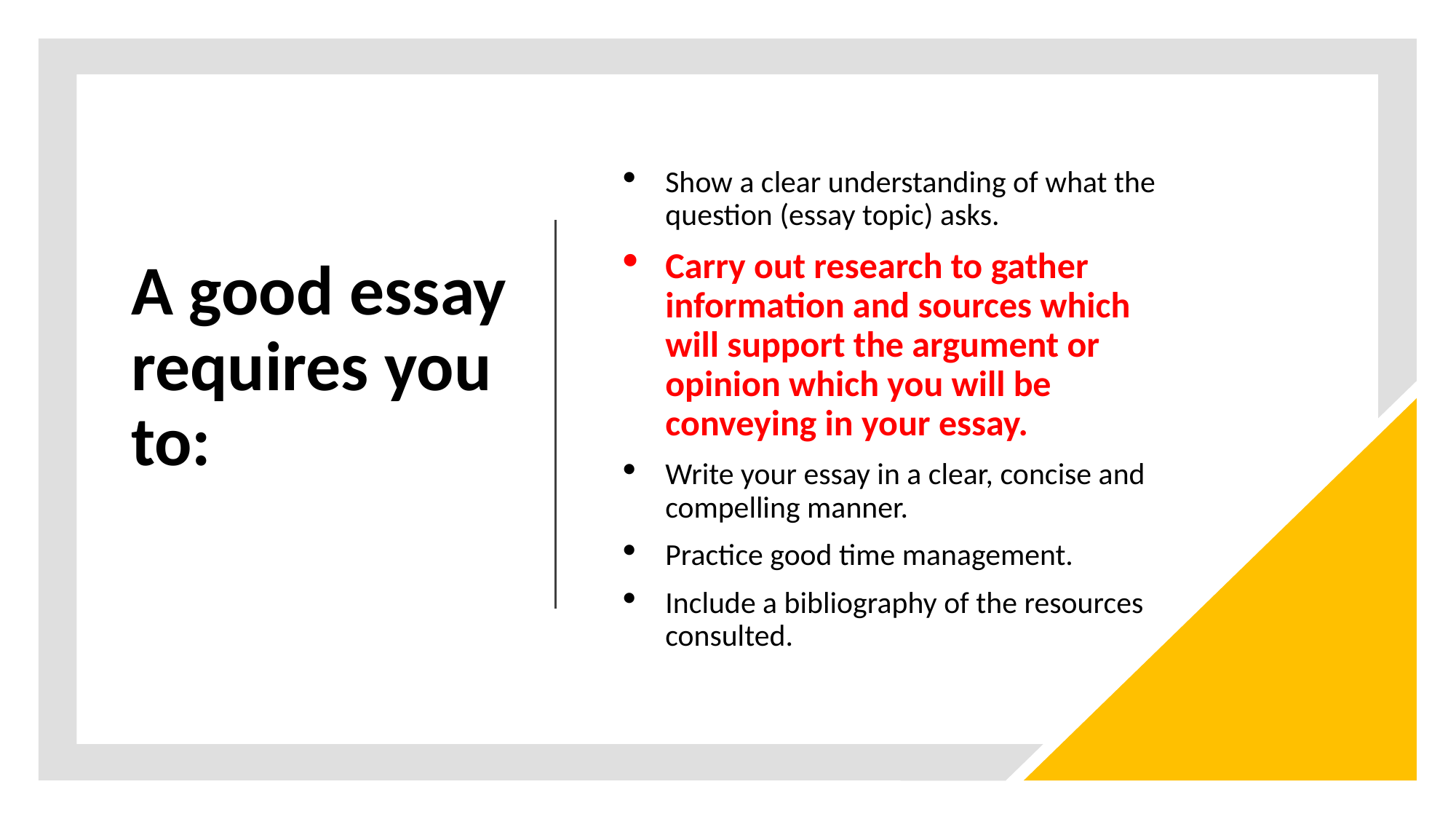

# A good essay requires you to:
Show a clear understanding of what the question (essay topic) asks.
Carry out research to gather information and sources which will support the argument or opinion which you will be conveying in your essay.
Write your essay in a clear, concise and compelling manner.
Practice good time management.
Include a bibliography of the resources consulted.